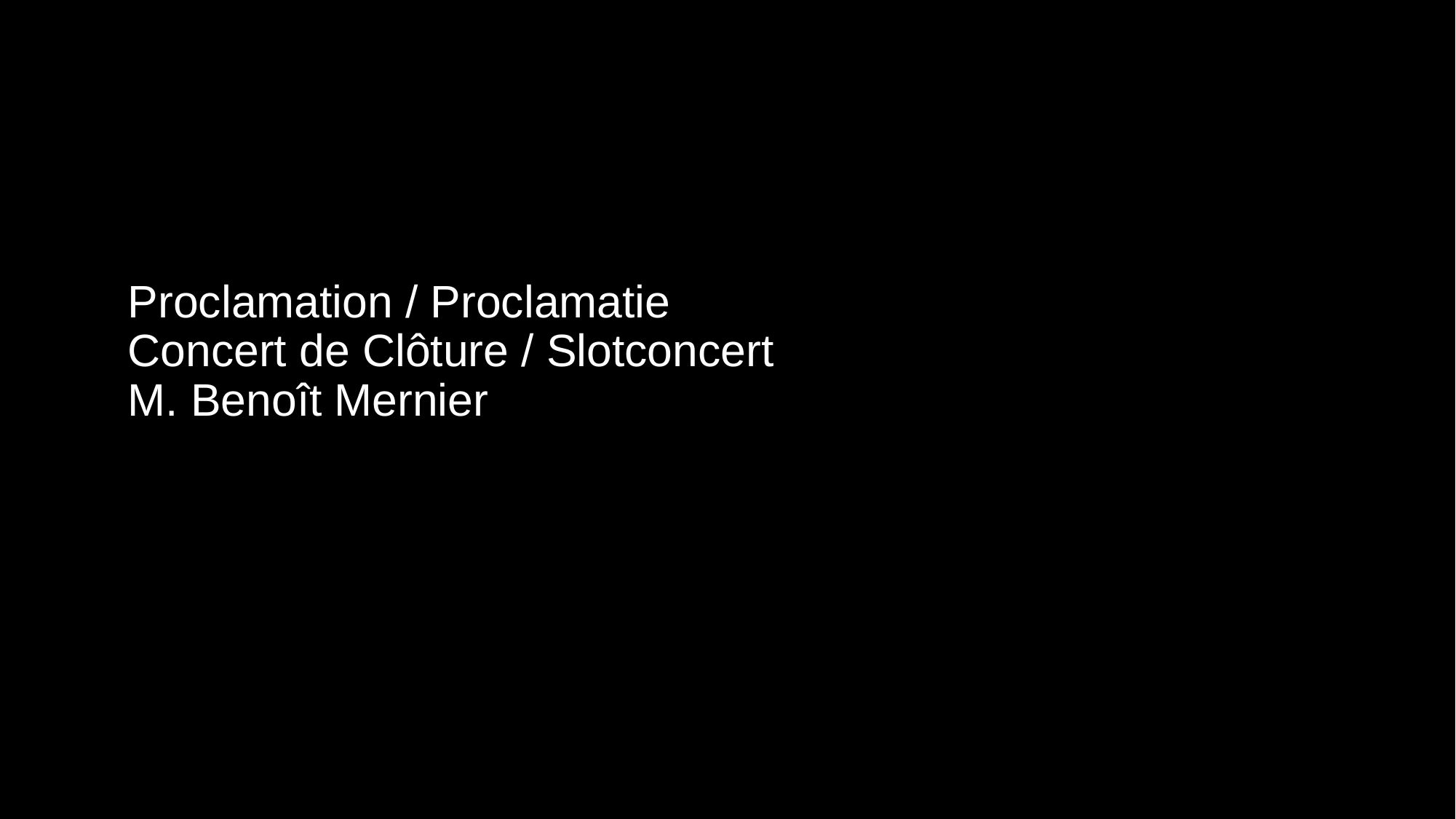

# Proclamation / Proclamatie Concert de Clôture / Slotconcert M. Benoît Mernier